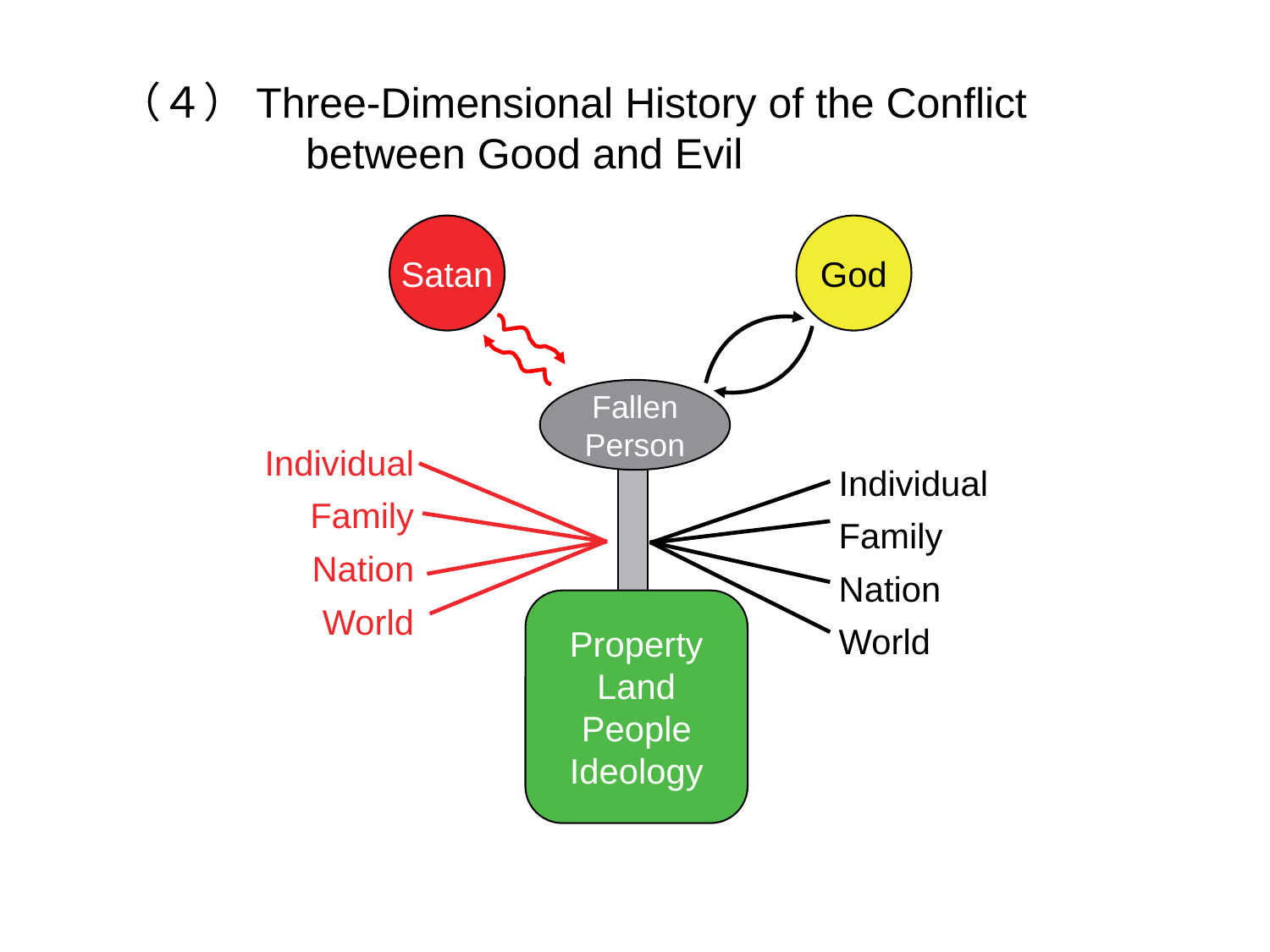

（４）Three-Dimensional History of the Conflict
			between Good and Evil

Satan
God

Fallen
Person
Individual
Family
Nation
World
Individual
Family
Nation
World

Property
Land
People
Ideology